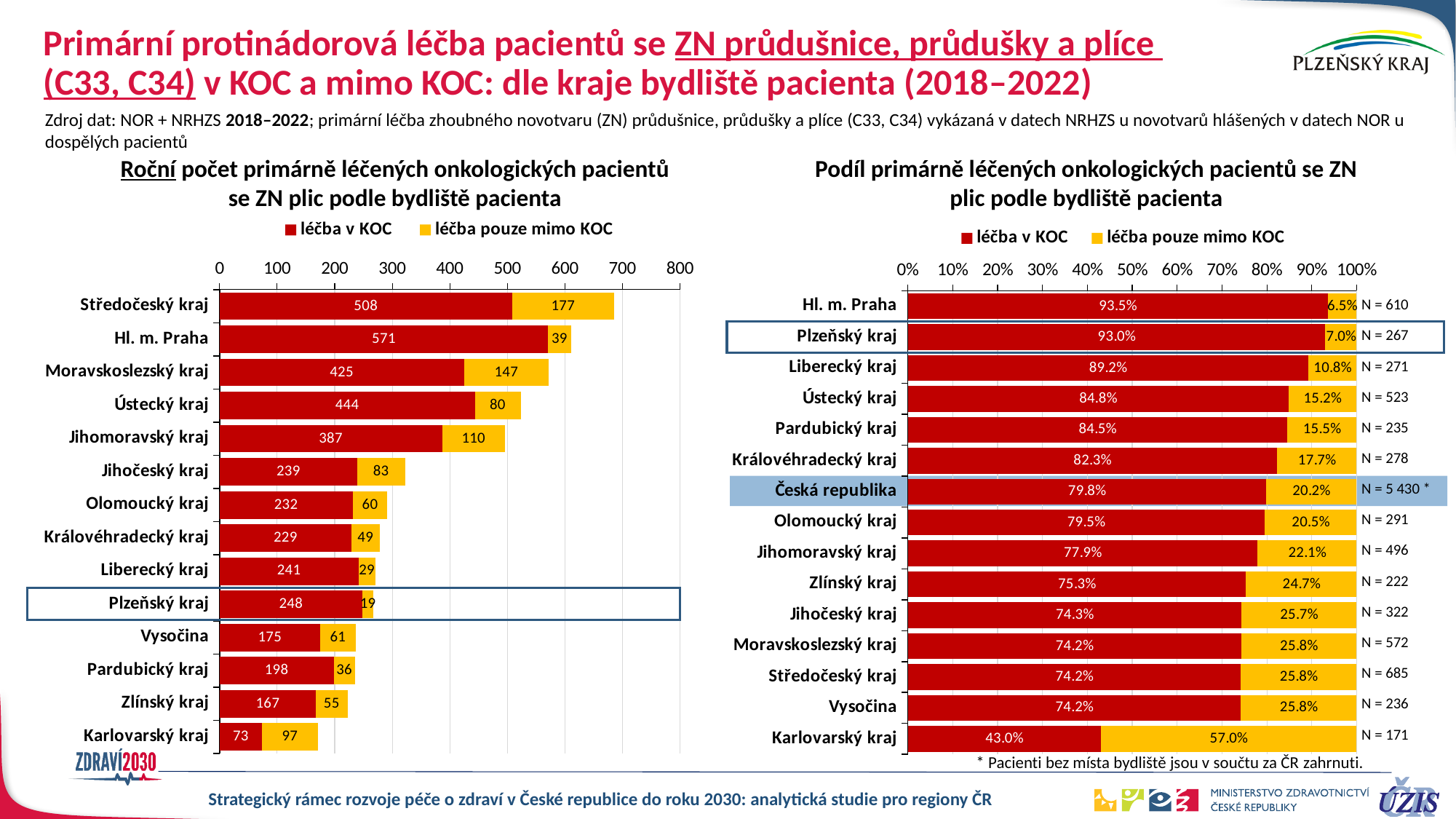

# Primární protinádorová léčba pacientů se ZN průdušnice, průdušky a plíce (C33, C34) v KOC a mimo KOC: dle kraje bydliště pacienta (2018–2022)
Zdroj dat: NOR + NRHZS 2018–2022; primární léčba zhoubného novotvaru (ZN) průdušnice, průdušky a plíce (C33, C34) vykázaná v datech NRHZS u novotvarů hlášených v datech NOR u dospělých pacientů
Roční počet primárně léčených onkologických pacientů se ZN plic podle bydliště pacienta
Podíl primárně léčených onkologických pacientů se ZN plic podle bydliště pacienta

### Chart

| Category | léčba v KOC | léčba pouze mimo KOC |
|---|---|---|
| Středočeský kraj | 508.4 | 177.0 |
| Hl. m. Praha | 571.0 | 39.4 |
| Moravskoslezský kraj | 424.8 | 147.4 |
| Ústecký kraj | 443.6 | 79.6 |
| Jihomoravský kraj | 386.6 | 109.6 |
| Jihočeský kraj | 239.4 | 82.8 |
| Olomoucký kraj | 231.6 | 59.8 |
| Královéhradecký kraj | 229.0 | 49.4 |
| Liberecký kraj | 241.4 | 29.2 |
| Plzeňský kraj | 248.4 | 18.6 |
| Vysočina | 175.2 | 61.0 |
| Pardubický kraj | 198.4 | 36.4 |
| Zlínský kraj | 167.4 | 54.8 |
| Karlovarský kraj | 73.4 | 97.4 |

### Chart

| Category | léčba v KOC | léčba pouze mimo KOC |
|---|---|---|
| Hl. m. Praha | 0.9354521625163827 | 0.0645478374836173 |
| Plzeňský kraj | 0.9303370786516855 | 0.06966292134831462 |
| Liberecký kraj | 0.8920916481892092 | 0.10790835181079082 |
| Ústecký kraj | 0.8478593272171253 | 0.1521406727828746 |
| Pardubický kraj | 0.8449744463373083 | 0.15502555366269163 |
| Královéhradecký kraj | 0.8225574712643678 | 0.17744252873563218 |
| Česká republika | 0.7976870096865677 | 0.20231299031343225 |
| Olomoucký kraj | 0.7947838023335622 | 0.2052161976664379 |
| Jihomoravský kraj | 0.7791213220475615 | 0.2208786779524385 |
| Zlínský kraj | 0.7533753375337534 | 0.24662466246624662 |
| Jihočeský kraj | 0.7430167597765364 | 0.2569832402234637 |
| Moravskoslezský kraj | 0.7423977630199231 | 0.2576022369800769 |
| Středočeský kraj | 0.7417566384592938 | 0.25824336154070615 |
| Vysočina | 0.741744284504657 | 0.25825571549534293 |
| Karlovarský kraj | 0.4297423887587822 | 0.5702576112412178 |
| N = 610 |
| --- |
| N = 267 |
| N = 271 |
| N = 523 |
| N = 235 |
| N = 278 |
| N = 5 430 \* |
| N = 291 |
| N = 496 |
| N = 222 |
| N = 322 |
| N = 572 |
| N = 685 |
| N = 236 |
| N = 171 |

* Pacienti bez místa bydliště jsou v součtu za ČR zahrnuti.